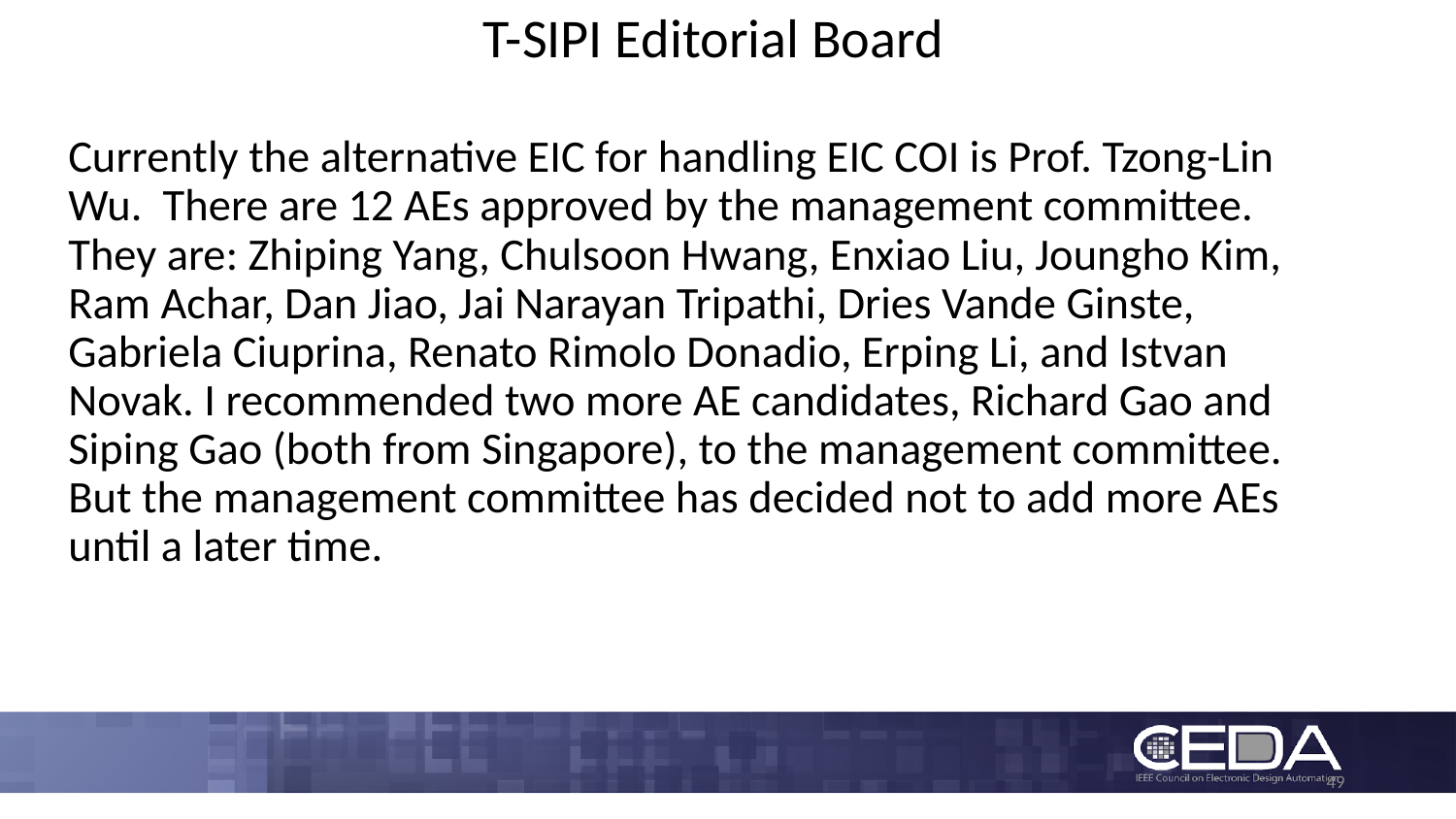

T-SIPI Editorial Board

Currently the alternative EIC for handling EIC COI is Prof. Tzong-Lin Wu.  There are 12 AEs approved by the management committee.  They are: Zhiping Yang, Chulsoon Hwang, Enxiao Liu, Joungho Kim, Ram Achar, Dan Jiao, Jai Narayan Tripathi, Dries Vande Ginste, Gabriela Ciuprina, Renato Rimolo Donadio, Erping Li, and Istvan Novak. I recommended two more AE candidates, Richard Gao and Siping Gao (both from Singapore), to the management committee.  But the management committee has decided not to add more AEs until a later time.

49